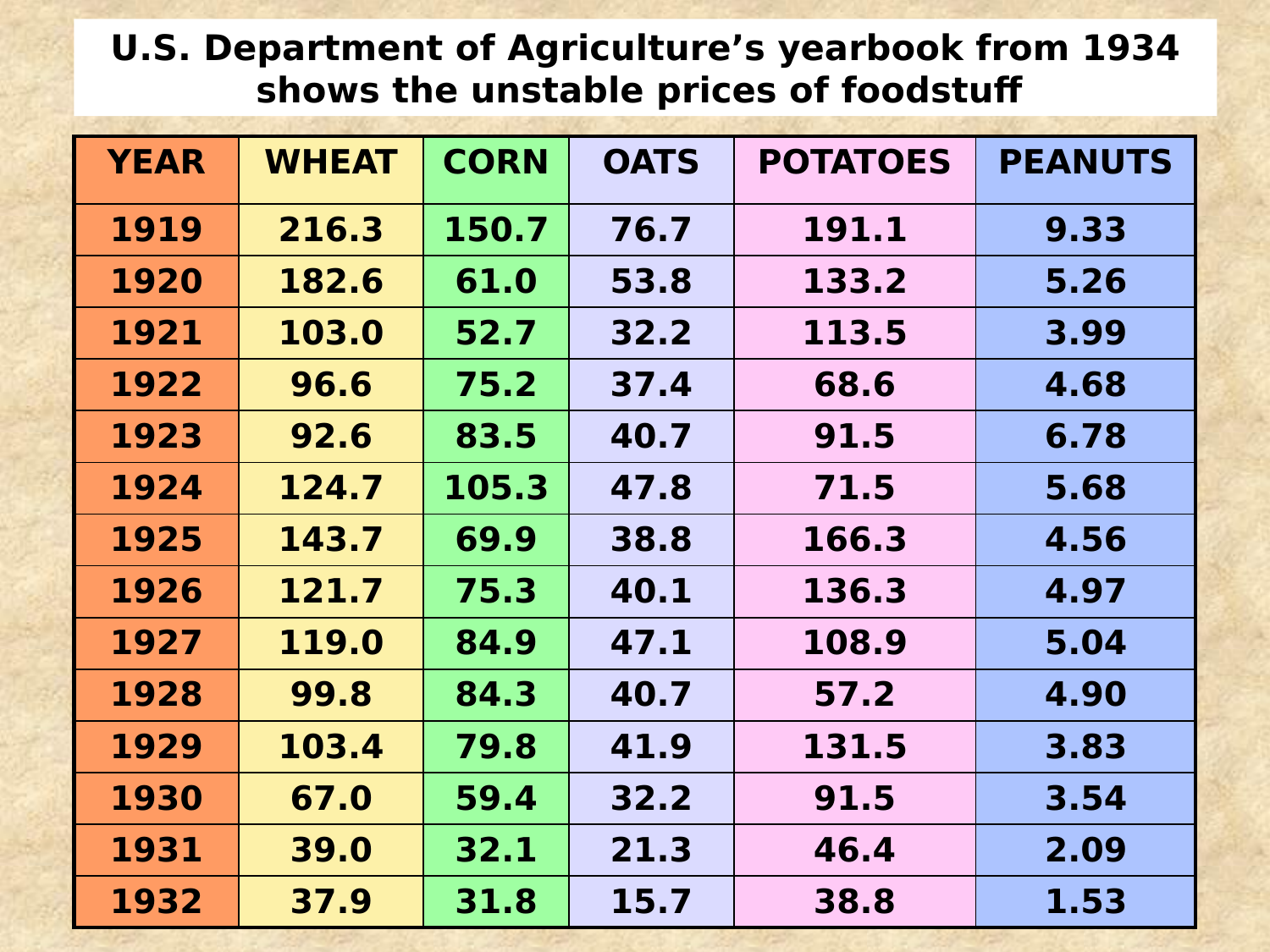

U.S. Department of Agriculture’s yearbook from 1934 shows the unstable prices of foodstuff
| YEAR | WHEAT | CORN | OATS | POTATOES | PEANUTS |
| --- | --- | --- | --- | --- | --- |
| 1919 | 216.3 | 150.7 | 76.7 | 191.1 | 9.33 |
| 1920 | 182.6 | 61.0 | 53.8 | 133.2 | 5.26 |
| 1921 | 103.0 | 52.7 | 32.2 | 113.5 | 3.99 |
| 1922 | 96.6 | 75.2 | 37.4 | 68.6 | 4.68 |
| 1923 | 92.6 | 83.5 | 40.7 | 91.5 | 6.78 |
| 1924 | 124.7 | 105.3 | 47.8 | 71.5 | 5.68 |
| 1925 | 143.7 | 69.9 | 38.8 | 166.3 | 4.56 |
| 1926 | 121.7 | 75.3 | 40.1 | 136.3 | 4.97 |
| 1927 | 119.0 | 84.9 | 47.1 | 108.9 | 5.04 |
| 1928 | 99.8 | 84.3 | 40.7 | 57.2 | 4.90 |
| 1929 | 103.4 | 79.8 | 41.9 | 131.5 | 3.83 |
| 1930 | 67.0 | 59.4 | 32.2 | 91.5 | 3.54 |
| 1931 | 39.0 | 32.1 | 21.3 | 46.4 | 2.09 |
| 1932 | 37.9 | 31.8 | 15.7 | 38.8 | 1.53 |
20